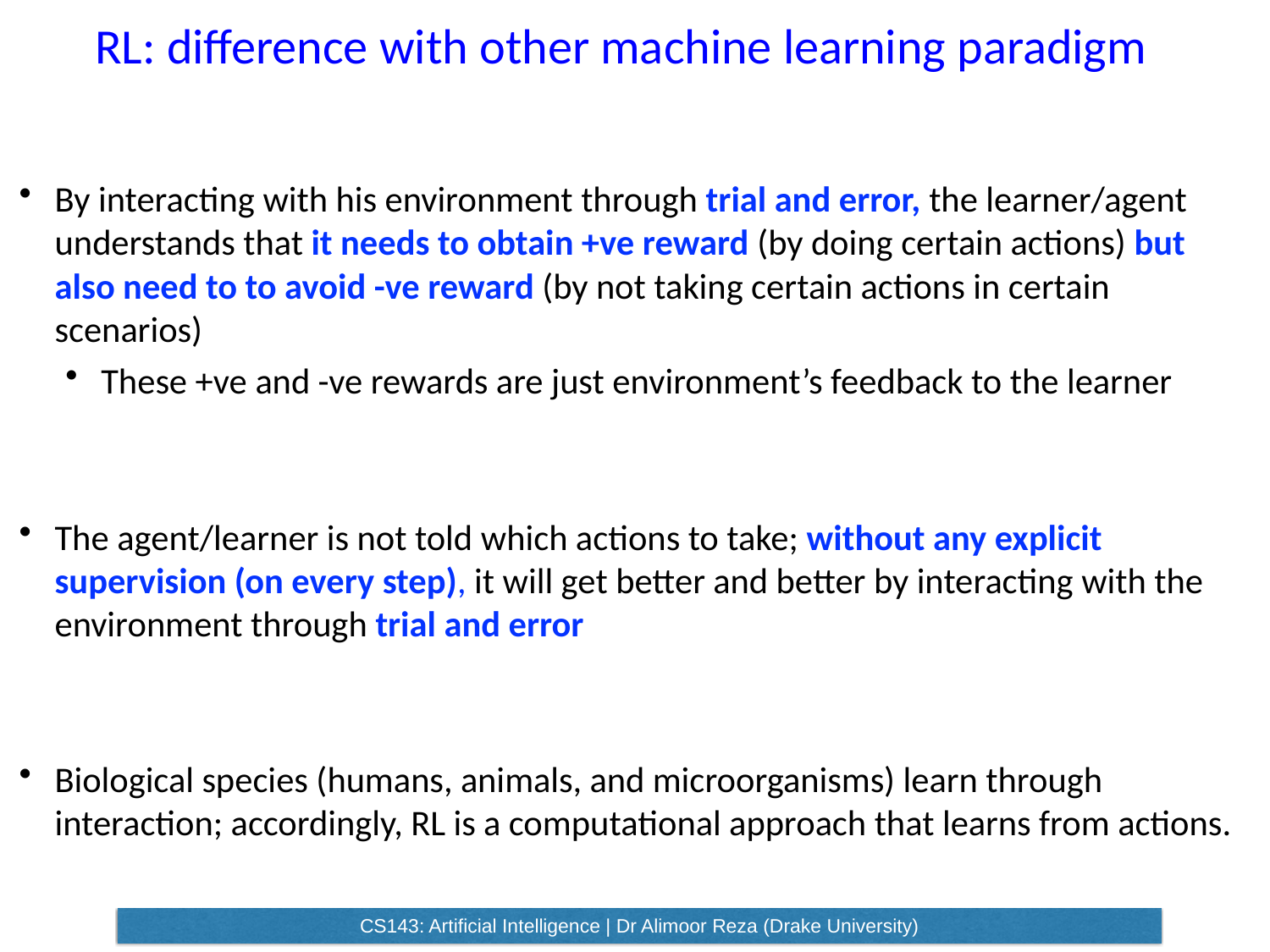

RL: difference with other machine learning paradigm
By interacting with his environment through trial and error, the learner/agent understands that it needs to obtain +ve reward (by doing certain actions) but also need to to avoid -ve reward (by not taking certain actions in certain scenarios)
These +ve and -ve rewards are just environment’s feedback to the learner

The agent/learner is not told which actions to take; without any explicit supervision (on every step), it will get better and better by interacting with the environment through trial and error

Biological species (humans, animals, and microorganisms) learn through interaction; accordingly, RL is a computational approach that learns from actions.
CS143: Artificial Intelligence | Dr Alimoor Reza (Drake University)